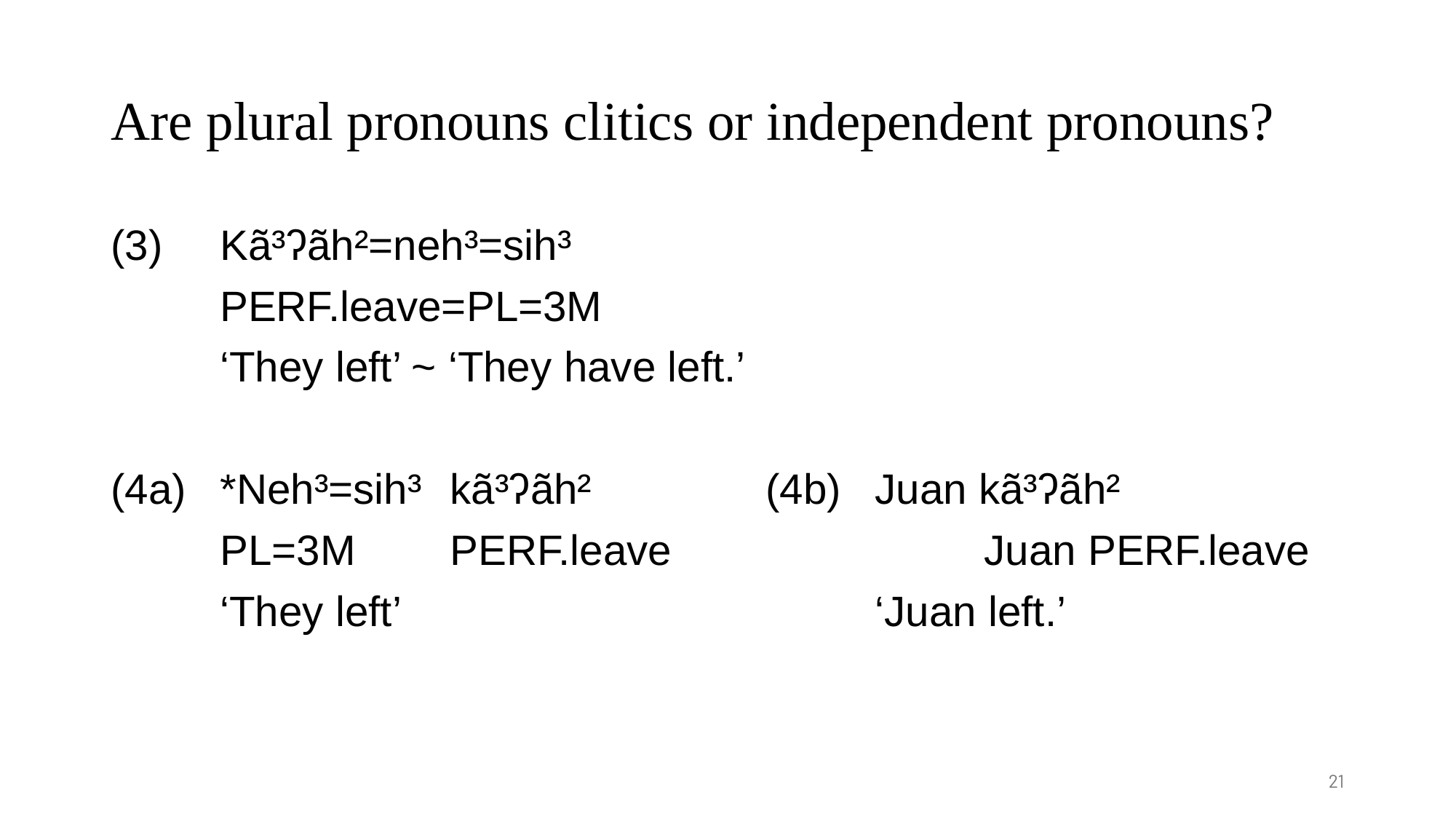

# Are plural pronouns clitics or independent pronouns?
(3)	Kã³ʔãh²=neh³=sih³
	perf.leave=PL=3m
	‘They left’ ~ ‘They have left.’

(4a)	*Neh³=sih³	 kã³ʔãh²		(4b)	Juan kã³ʔãh²
	PL=3m	 perf.leave			Juan perf.leave
	‘They left’					‘Juan left.’
21